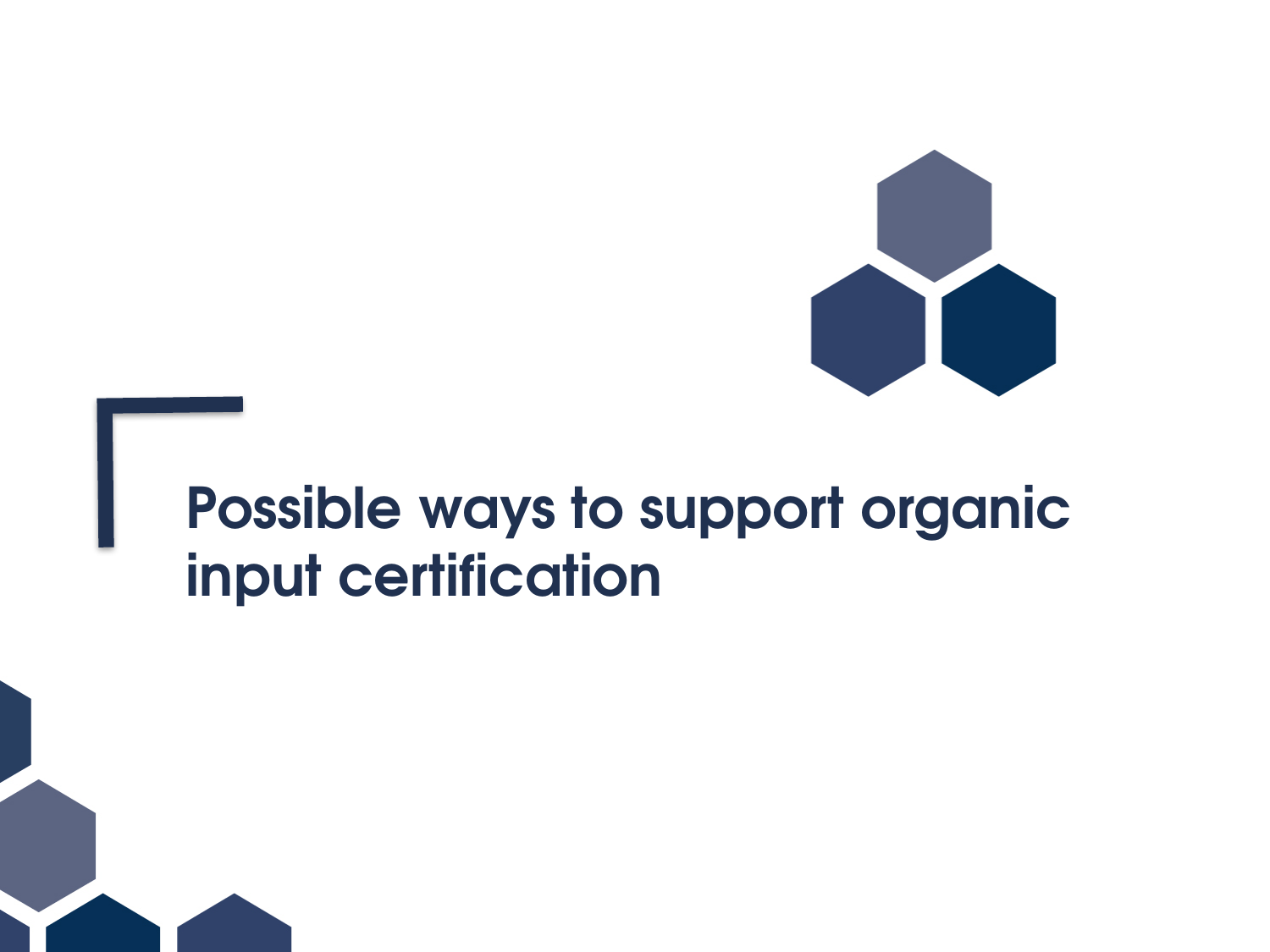

Possible ways to support organic input certification